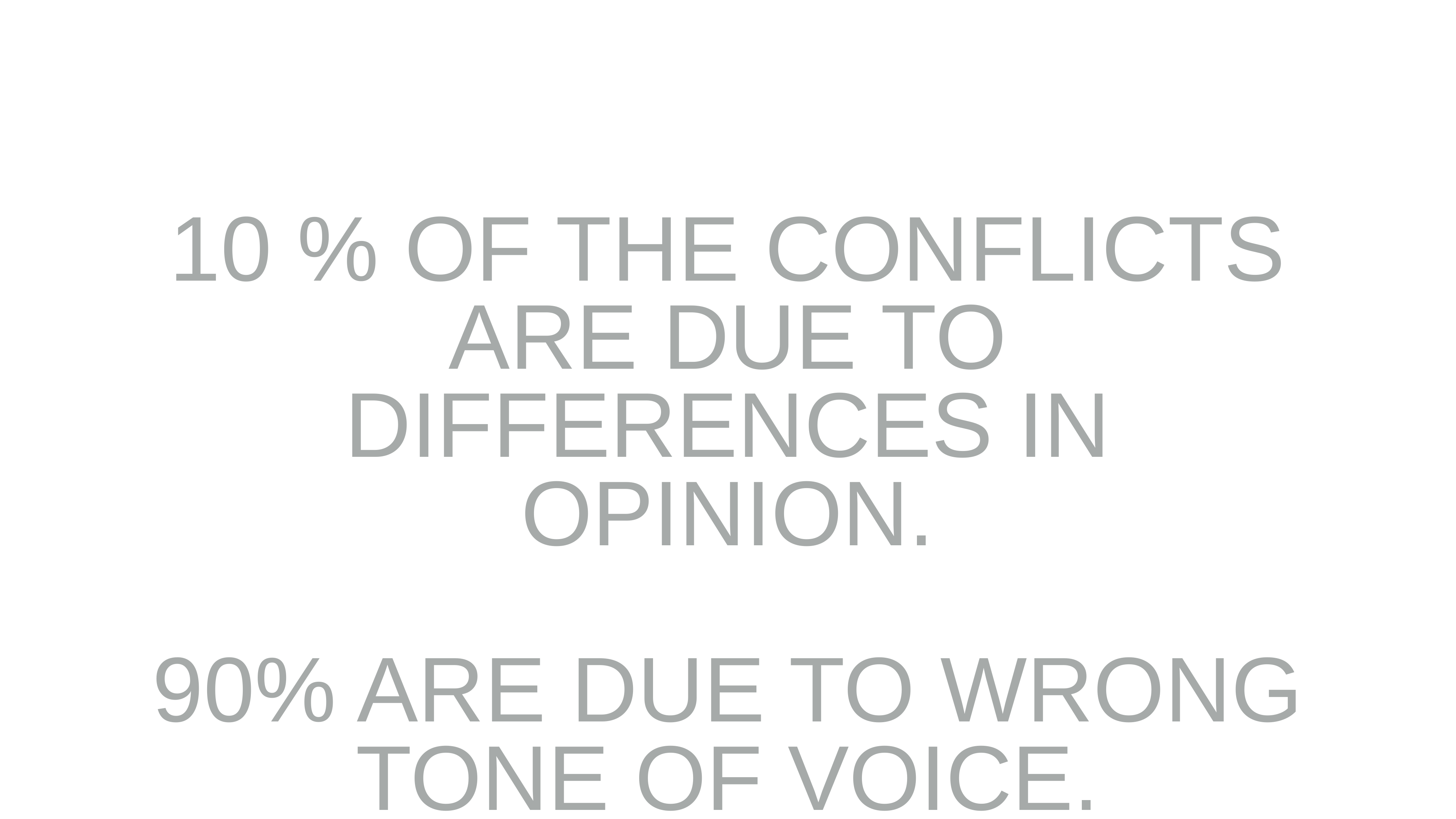

# 10 % of the conflicts are due to differences in opinion.

90% are due to wrong tone of voice.